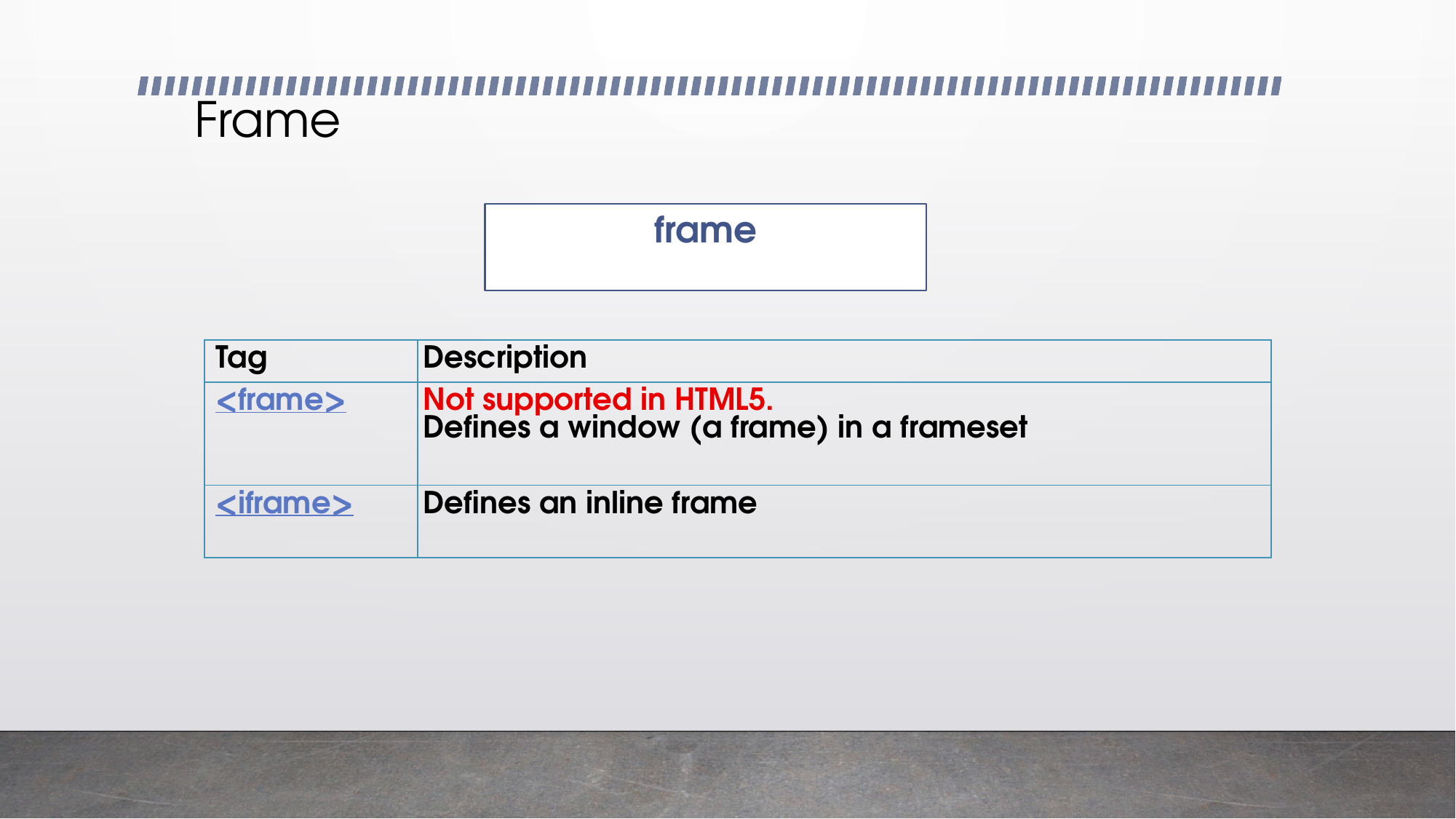

# Frame
frame
| Tag | Description |
| --- | --- |
| <frame> | Not supported in HTML5. Defines a window (a frame) in a frameset |
| <iframe> | Defines an inline frame |